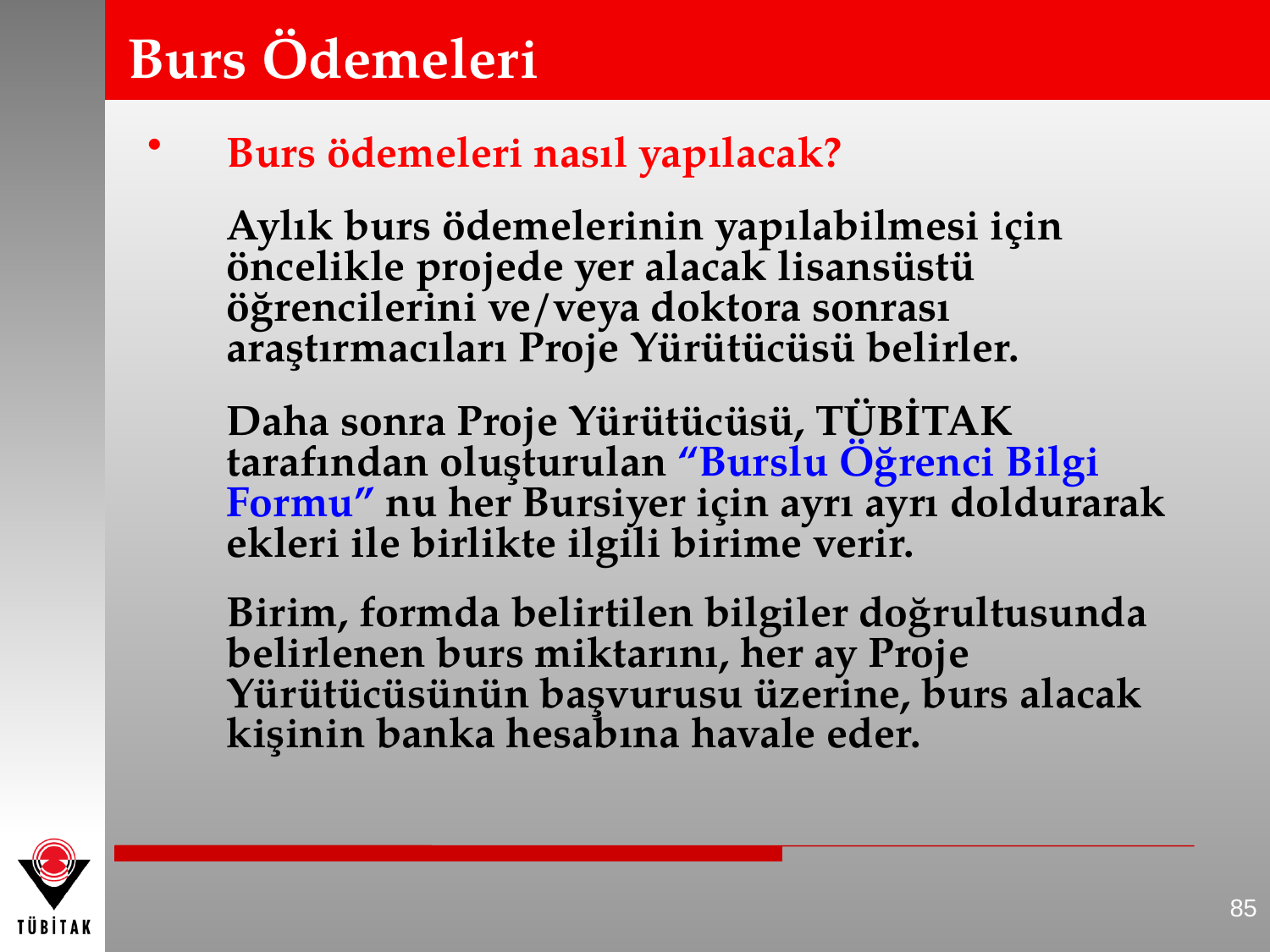

# Burs Ödemeleri

Burs ödemeleri nasıl yapılacak?

	Aylık burs ödemelerinin yapılabilmesi için öncelikle projede yer alacak lisansüstü öğrencilerini ve/veya doktora sonrası araştırmacıları Proje Yürütücüsü belirler.

	Daha sonra Proje Yürütücüsü, TÜBİTAK tarafından oluşturulan “Burslu Öğrenci Bilgi Formu” nu her Bursiyer için ayrı ayrı doldurarak ekleri ile birlikte ilgili birime verir.

	Birim, formda belirtilen bilgiler doğrultusunda belirlenen burs miktarını, her ay Proje Yürütücüsünün başvurusu üzerine, burs alacak kişinin banka hesabına havale eder.

85